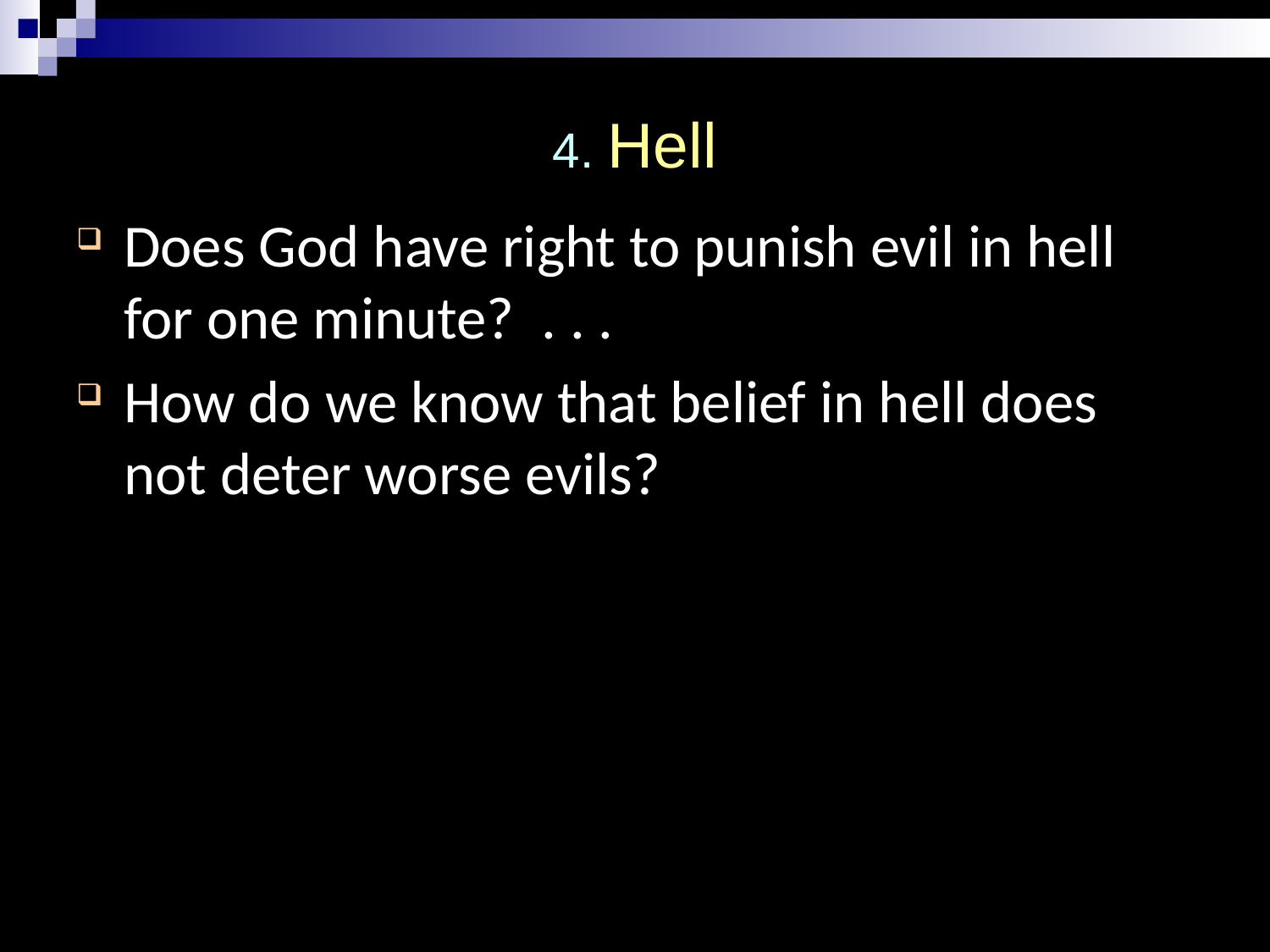

# 4. Hell
Does God have right to punish evil in hell for one minute?  . . .
How do we know that belief in hell does not deter worse evils?